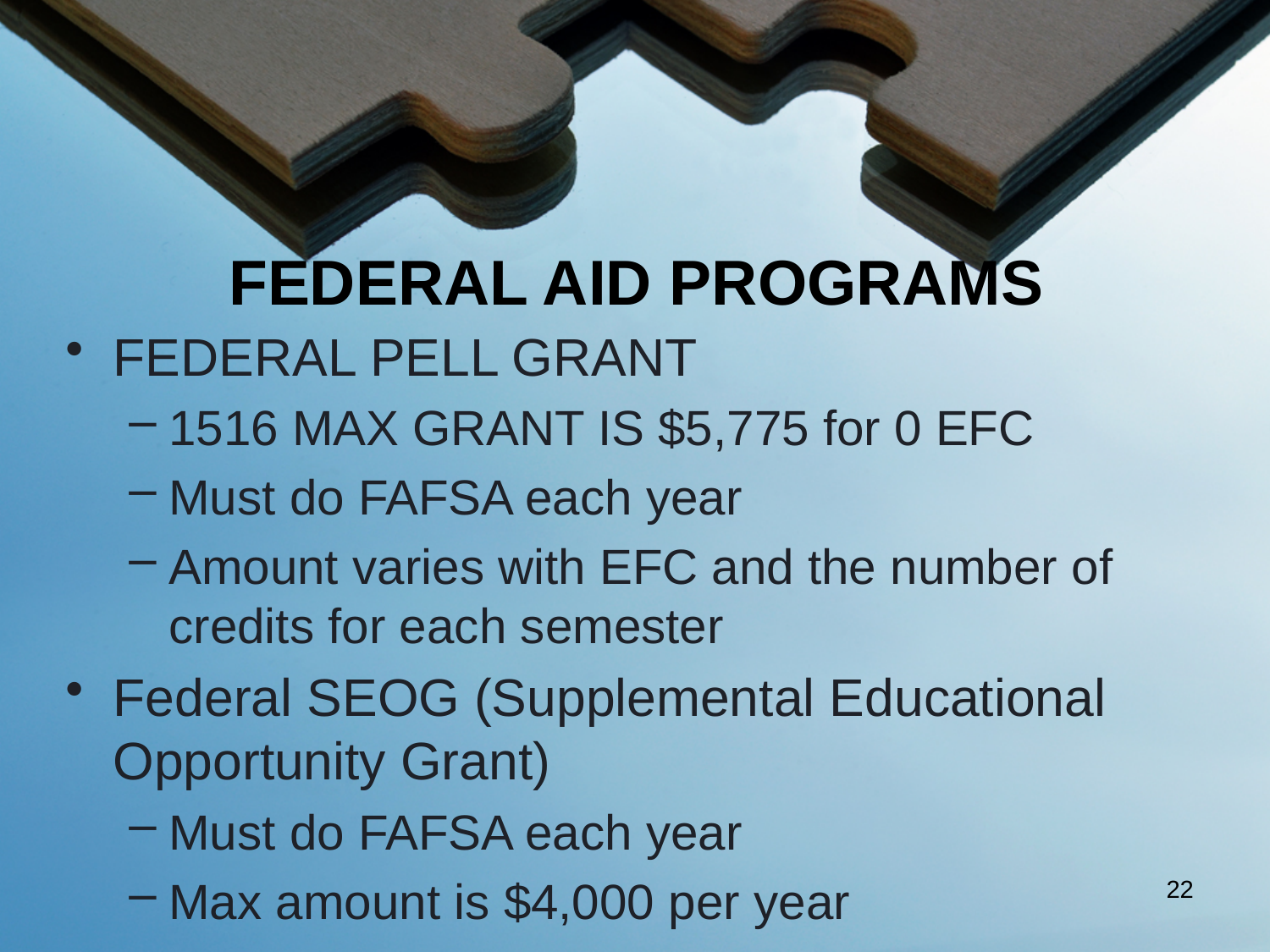

# FEDERAL AID PROGRAMS
FEDERAL PELL GRANT
1516 MAX GRANT IS $5,775 for 0 EFC
Must do FAFSA each year
Amount varies with EFC and the number of credits for each semester
Federal SEOG (Supplemental Educational Opportunity Grant)
Must do FAFSA each year
Max amount is $4,000 per year
22